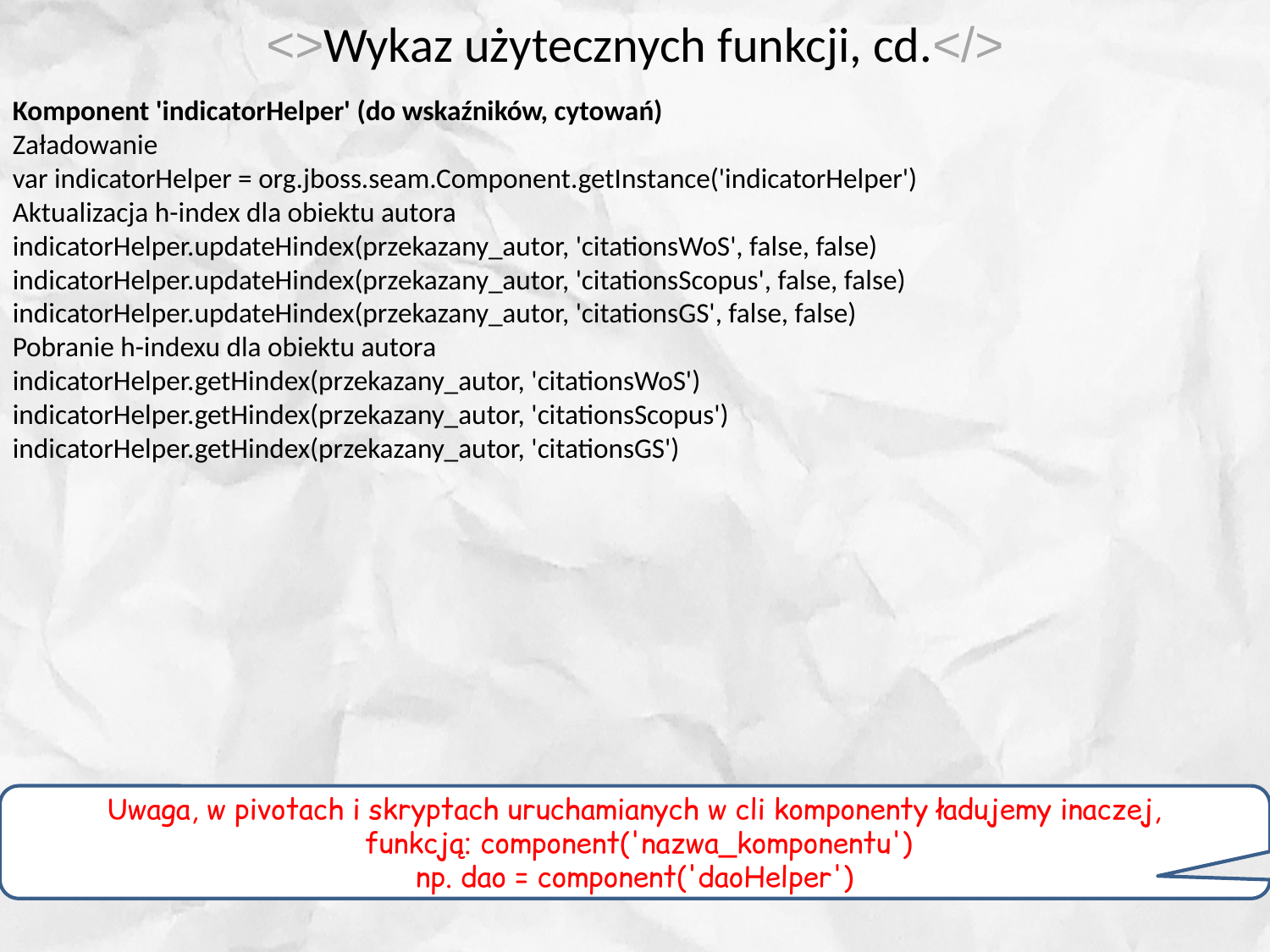

<>Wykaz użytecznych funkcji, cd.</>
Komponent 'indicatorHelper' (do wskaźników, cytowań)
Załadowanie
var indicatorHelper = org.jboss.seam.Component.getInstance('indicatorHelper')
Aktualizacja h-index dla obiektu autora
indicatorHelper.updateHindex(przekazany_autor, 'citationsWoS', false, false)
indicatorHelper.updateHindex(przekazany_autor, 'citationsScopus', false, false)
indicatorHelper.updateHindex(przekazany_autor, 'citationsGS', false, false)
Pobranie h-indexu dla obiektu autora
indicatorHelper.getHindex(przekazany_autor, 'citationsWoS')
indicatorHelper.getHindex(przekazany_autor, 'citationsScopus')
indicatorHelper.getHindex(przekazany_autor, 'citationsGS')
Uwaga, w pivotach i skryptach uruchamianych w cli komponenty ładujemy inaczej,
 funkcją: component('nazwa_komponentu')
np. dao = component('daoHelper')